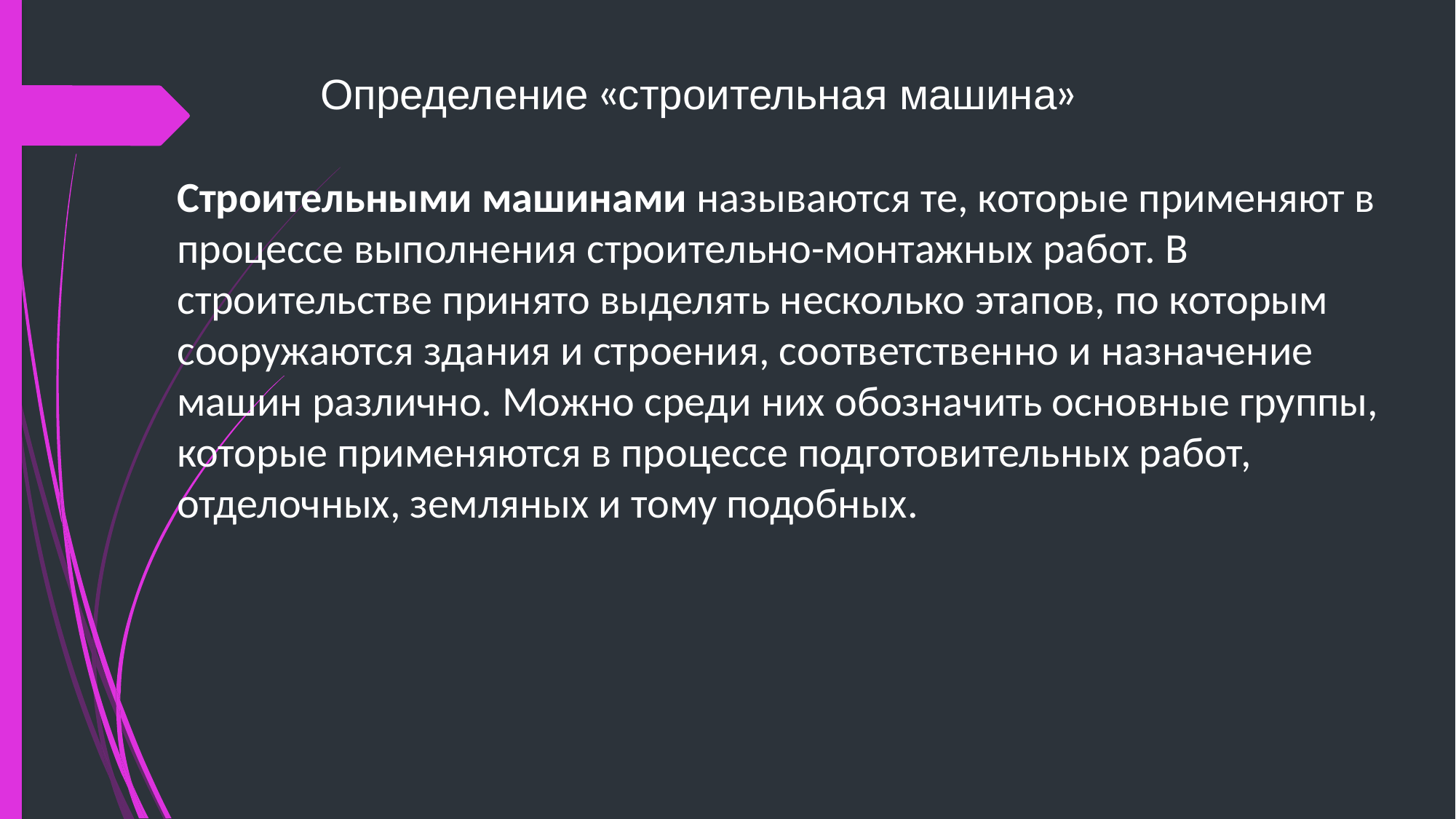

# Определение «строительная машина»
Строительными машинами называются те, которые применяют в процессе выполнения строительно-монтажных работ. В строительстве принято выделять несколько этапов, по которым сооружаются здания и строения, соответственно и назначение машин различно. Можно среди них обозначить основные группы, которые применяются в процессе подготовительных работ, отделочных, земляных и тому подобных.